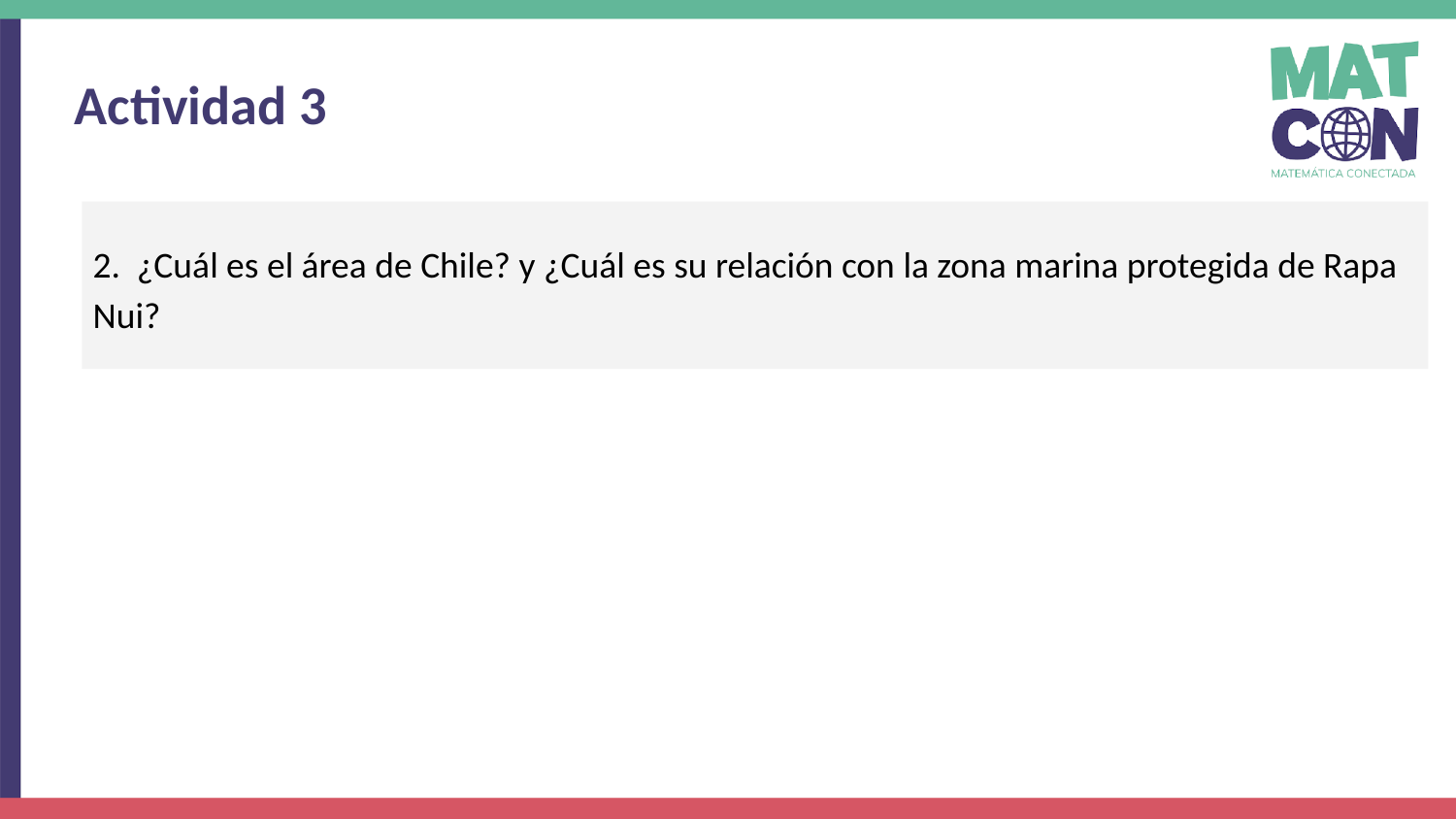

Actividad 3
2.  ¿Cuál es el área de Chile? y ¿Cuál es su relación con la zona marina protegida de Rapa Nui?